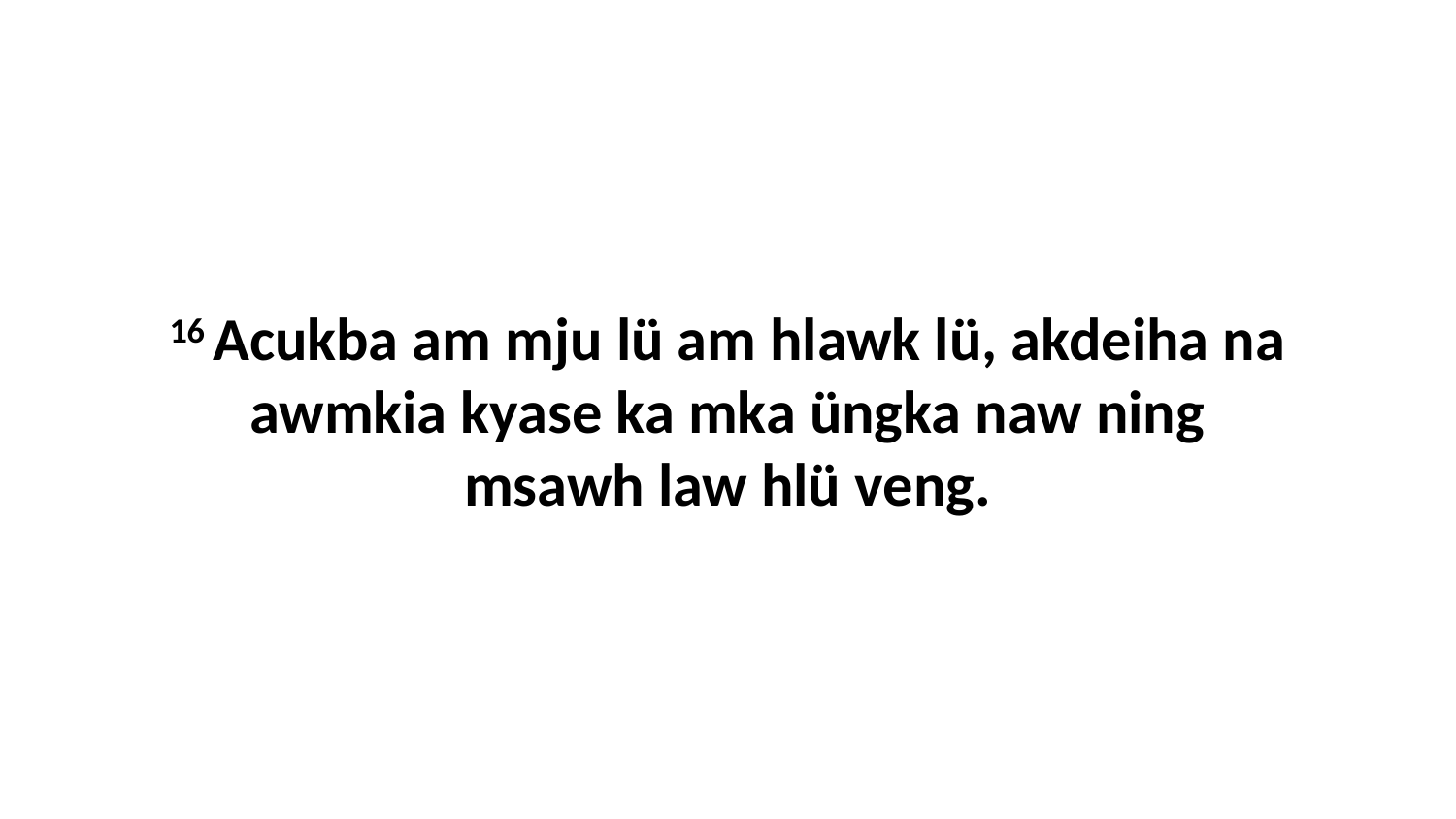

16 Acukba am mju lü am hlawk lü, akdeiha na awmkia kyase ka mka üngka naw ning msawh law hlü veng.